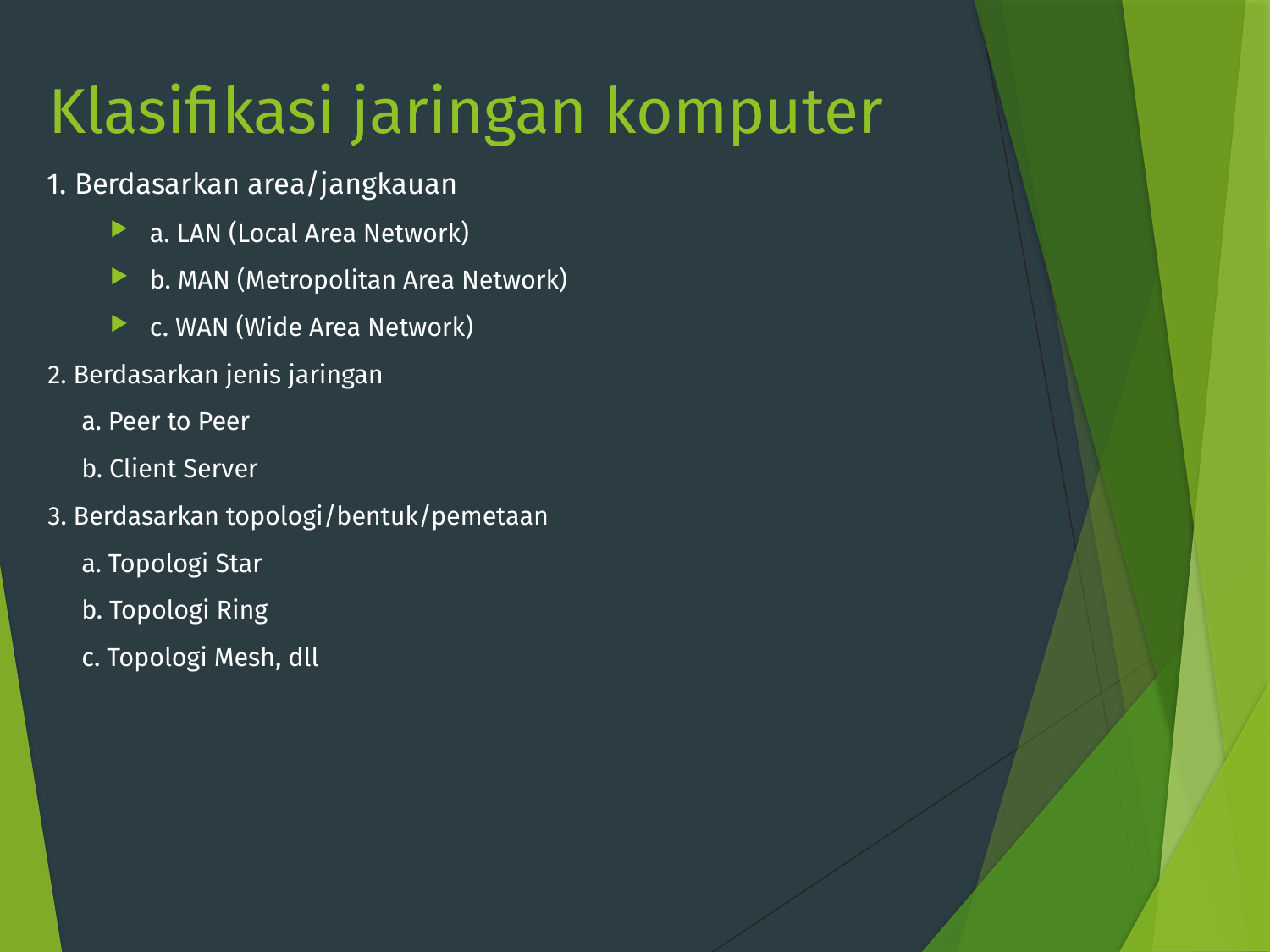

Klasifikasi jaringan komputer
1. Berdasarkan area/jangkauan
a. LAN (Local Area Network)
b. MAN (Metropolitan Area Network)
c. WAN (Wide Area Network)
2. Berdasarkan jenis jaringan
     a. Peer to Peer
     b. Client Server
3. Berdasarkan topologi/bentuk/pemetaan
     a. Topologi Star
     b. Topologi Ring
     c. Topologi Mesh, dll